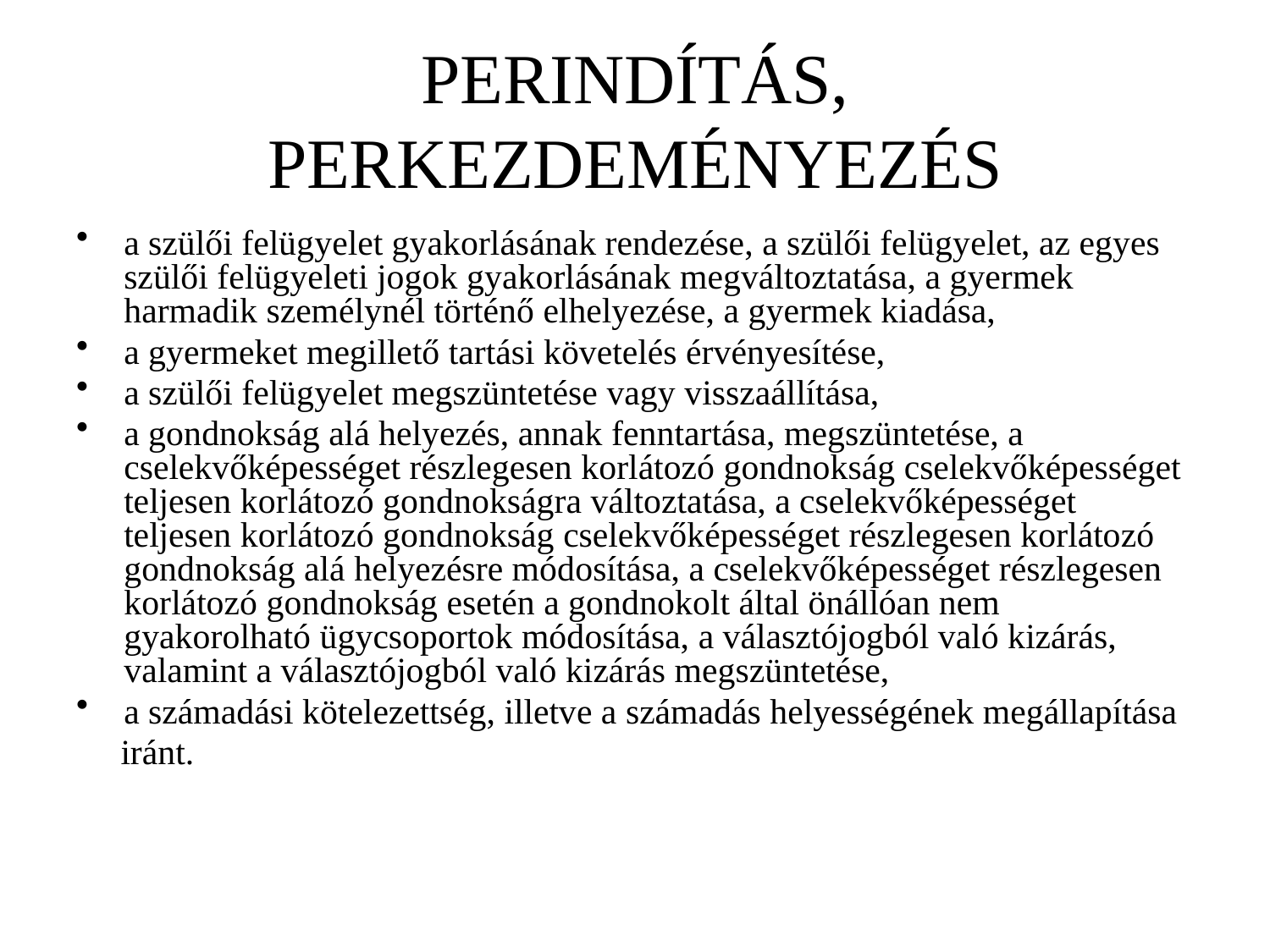

# PERINDÍTÁS, PERKEZDEMÉNYEZÉS
a szülői felügyelet gyakorlásának rendezése, a szülői felügyelet, az egyes szülői felügyeleti jogok gyakorlásának megváltoztatása, a gyermek harmadik személynél történő elhelyezése, a gyermek kiadása,
a gyermeket megillető tartási követelés érvényesítése,
a szülői felügyelet megszüntetése vagy visszaállítása,
a gondnokság alá helyezés, annak fenntartása, megszüntetése, a cselekvőképességet részlegesen korlátozó gondnokság cselekvőképességet teljesen korlátozó gondnokságra változtatása, a cselekvőképességet teljesen korlátozó gondnokság cselekvőképességet részlegesen korlátozó gondnokság alá helyezésre módosítása, a cselekvőképességet részlegesen korlátozó gondnokság esetén a gondnokolt által önállóan nem gyakorolható ügycsoportok módosítása, a választójogból való kizárás, valamint a választójogból való kizárás megszüntetése,
a számadási kötelezettség, illetve a számadás helyességének megállapítása
     iránt.